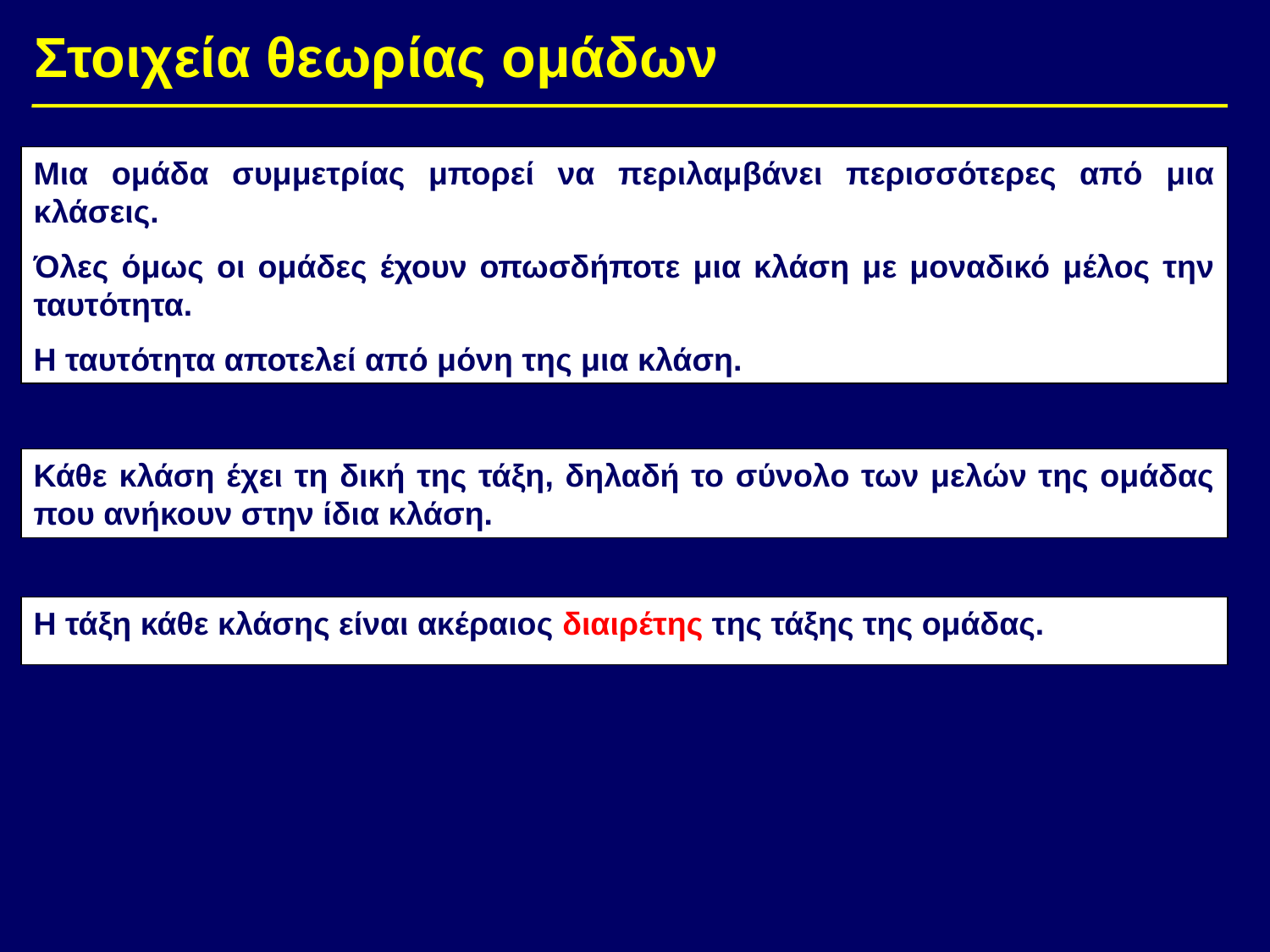

Στοιχεία θεωρίας ομάδων

Μια ομάδα συμμετρίας μπορεί να περιλαμβάνει περισσότερες από μια κλάσεις.

Όλες όμως οι ομάδες έχουν οπωσδήποτε μια κλάση με μοναδικό μέλος την ταυτότητα.

Η ταυτότητα αποτελεί από μόνη της μια κλάση.
Κάθε κλάση έχει τη δική της τάξη, δηλαδή το σύνολο των μελών της ομάδας που ανήκουν στην ίδια κλάση.
Η τάξη κάθε κλάσης είναι ακέραιος διαιρέτης της τάξης της ομάδας.